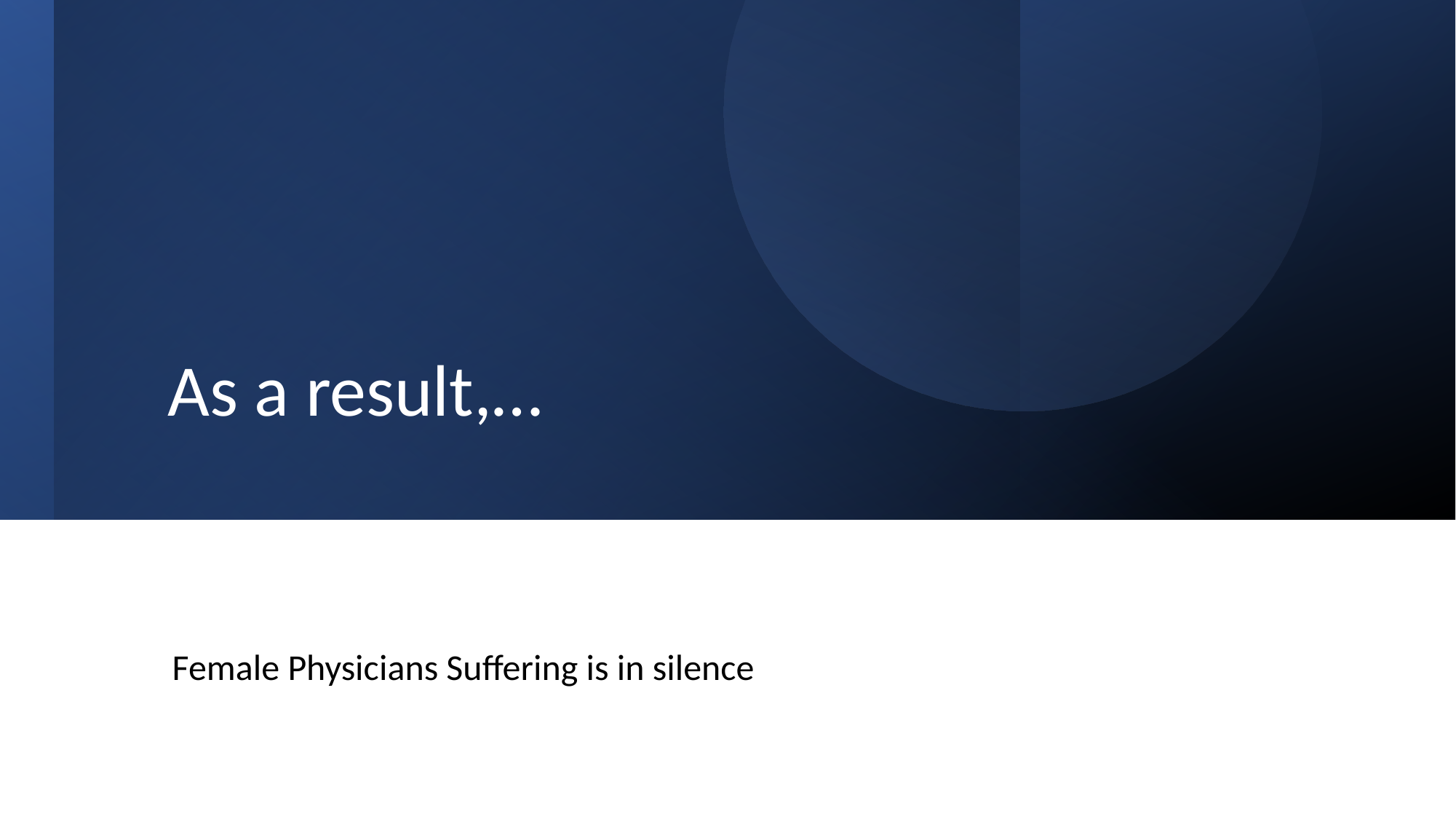

# As a result,…
Female Physicians Suffering is in silence